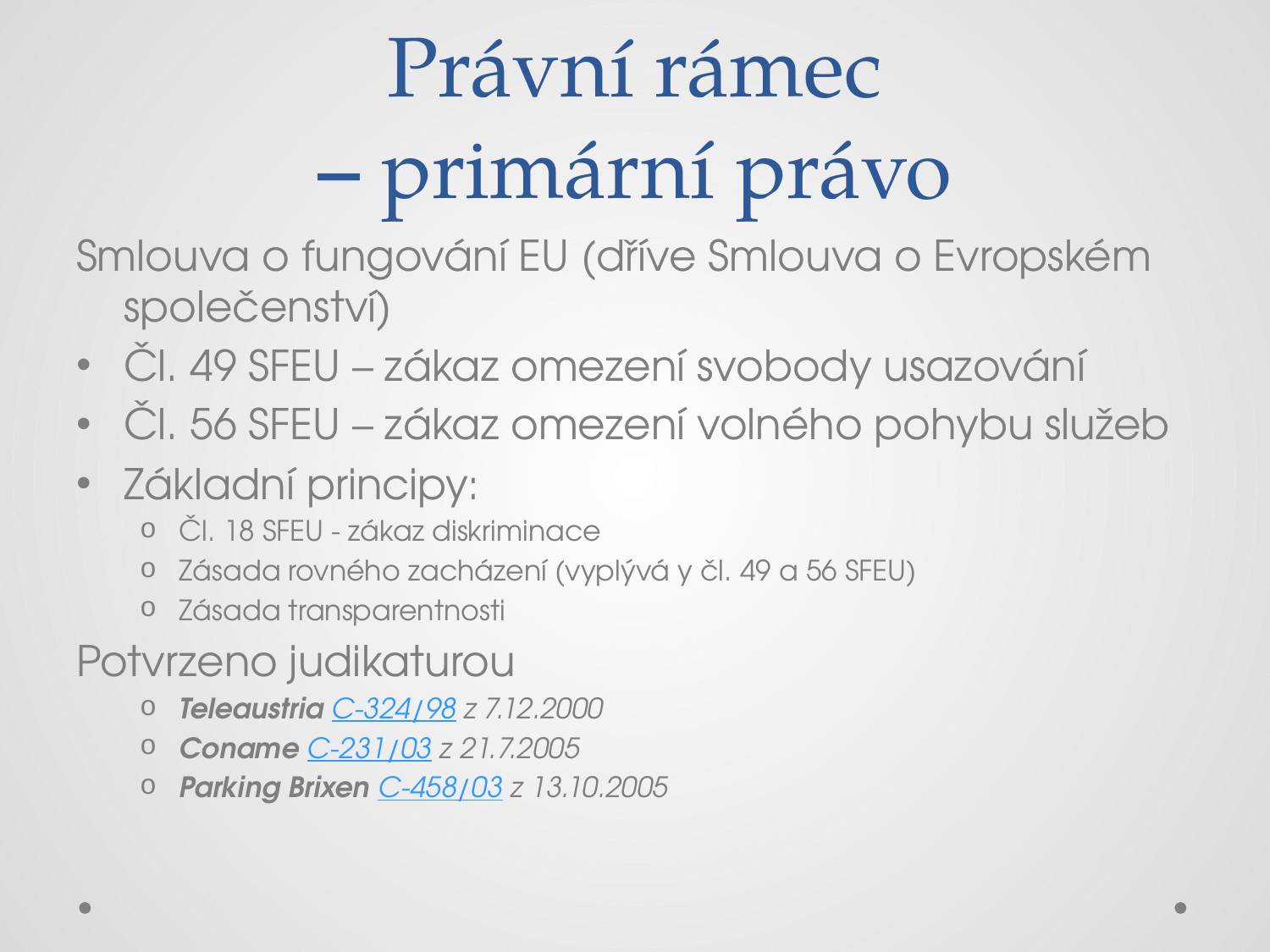

# Právní rámec – primární právo
Smlouva o fungování EU (dříve Smlouva o Evropském společenství)
Čl. 49 SFEU – zákaz omezení svobody usazování
Čl. 56 SFEU – zákaz omezení volného pohybu služeb
Základní principy:
Čl. 18 SFEU - zákaz diskriminace
Zásada rovného zacházení (vyplývá y čl. 49 a 56 SFEU)
Zásada transparentnosti
Potvrzeno judikaturou
Teleaustria C-324/98 z 7.12.2000
Coname C-231/03 z 21.7.2005
Parking Brixen C-458/03 z 13.10.2005